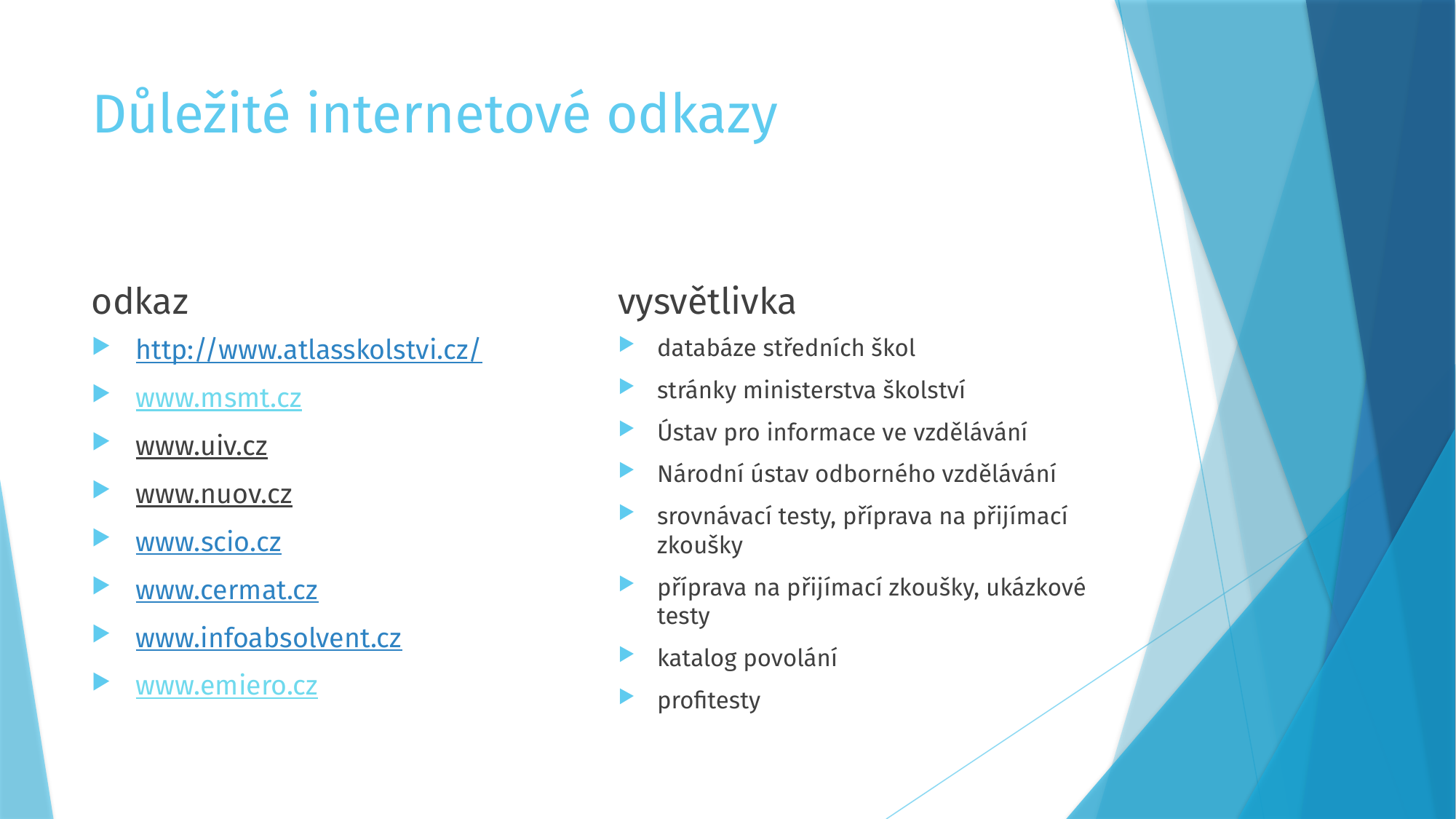

# Důležité internetové odkazy
odkaz
vysvětlivka
http://www.atlasskolstvi.cz/
www.msmt.cz
www.uiv.cz
www.nuov.cz
www.scio.cz
www.cermat.cz
www.infoabsolvent.cz
www.emiero.cz

databáze středních škol
stránky ministerstva školství
Ústav pro informace ve vzdělávání
Národní ústav odborného vzdělávání
srovnávací testy, příprava na přijímací zkoušky
příprava na přijímací zkoušky, ukázkové testy
katalog povolání
profitesty